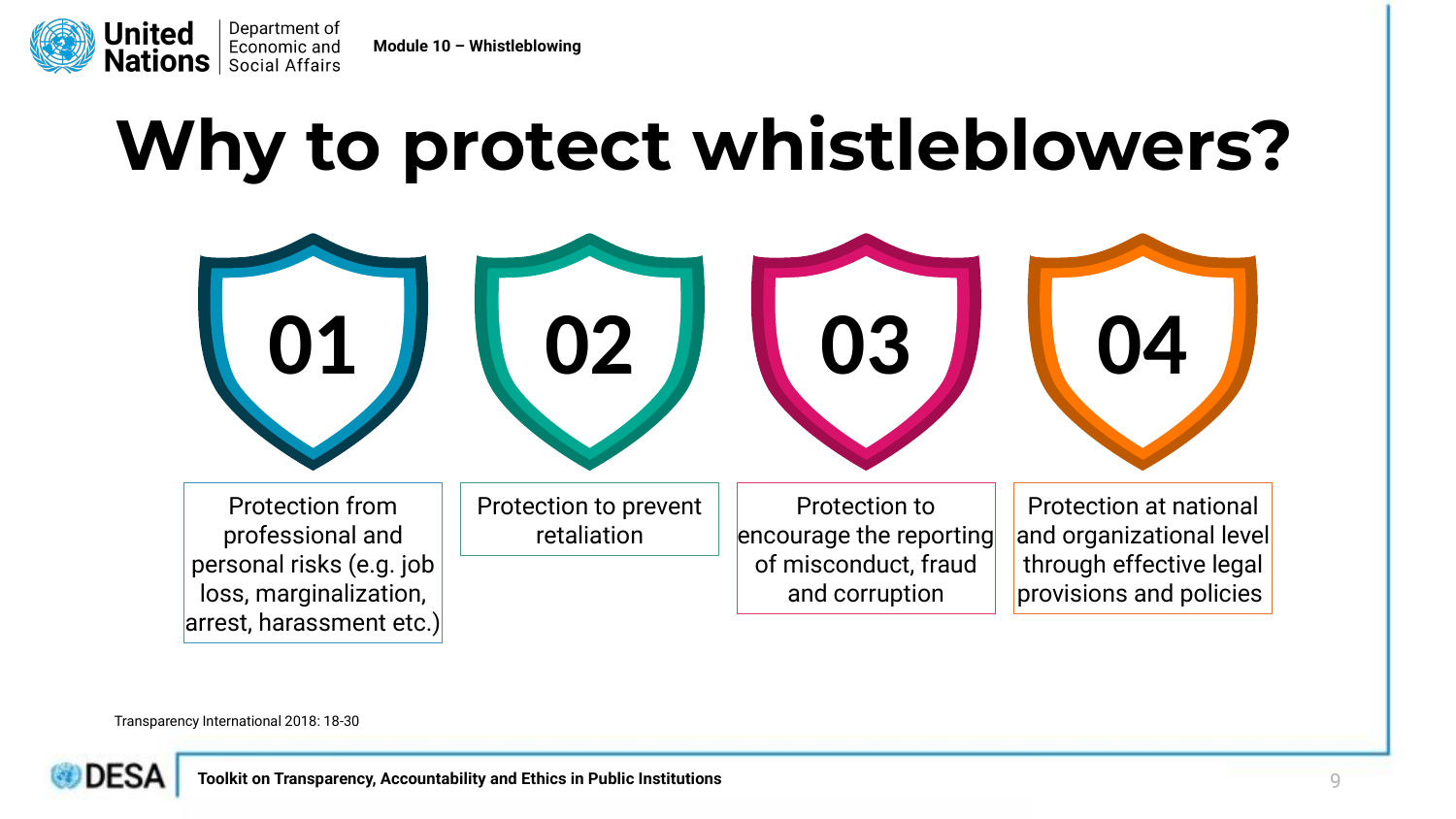

Module 10 – Whistleblowing
# Why to protect whistleblowers?

01

02

03

04
Protection at national and organizational level through effective legal provisions and policies
Protection from professional and personal risks (e.g. job loss, marginalization, arrest, harassment etc.)
Protection to prevent retaliation
Protection to encourage the reporting of misconduct, fraud and corruption
Transparency International 2018: 18-30
9